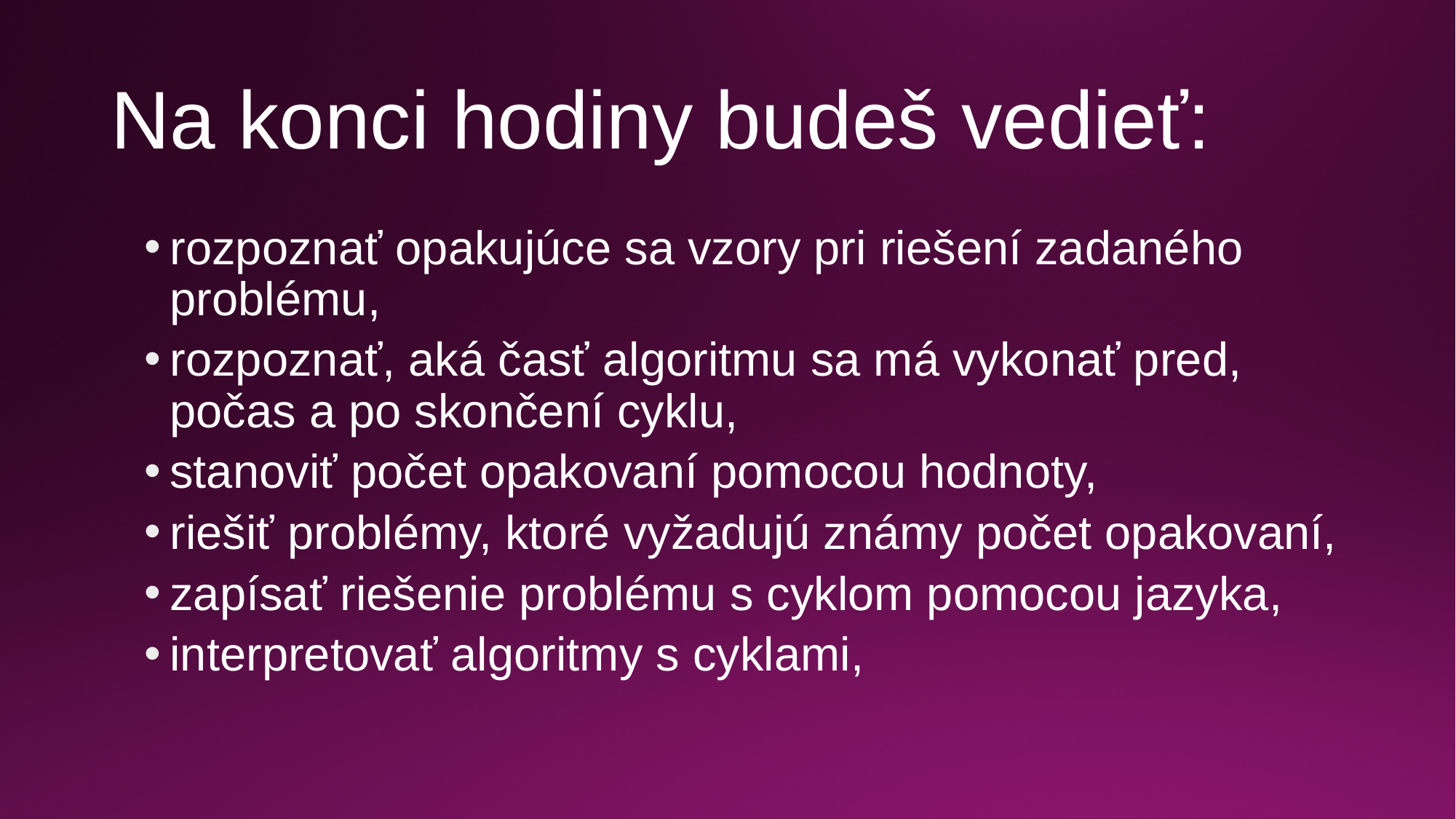

# Na konci hodiny budeš vedieť:
rozpoznať opakujúce sa vzory pri riešení zadaného problému,
rozpoznať, aká časť algoritmu sa má vykonať pred, počas a po skončení cyklu,
stanoviť počet opakovaní pomocou hodnoty,
riešiť problémy, ktoré vyžadujú známy počet opakovaní,
zapísať riešenie problému s cyklom pomocou jazyka,
interpretovať algoritmy s cyklami,